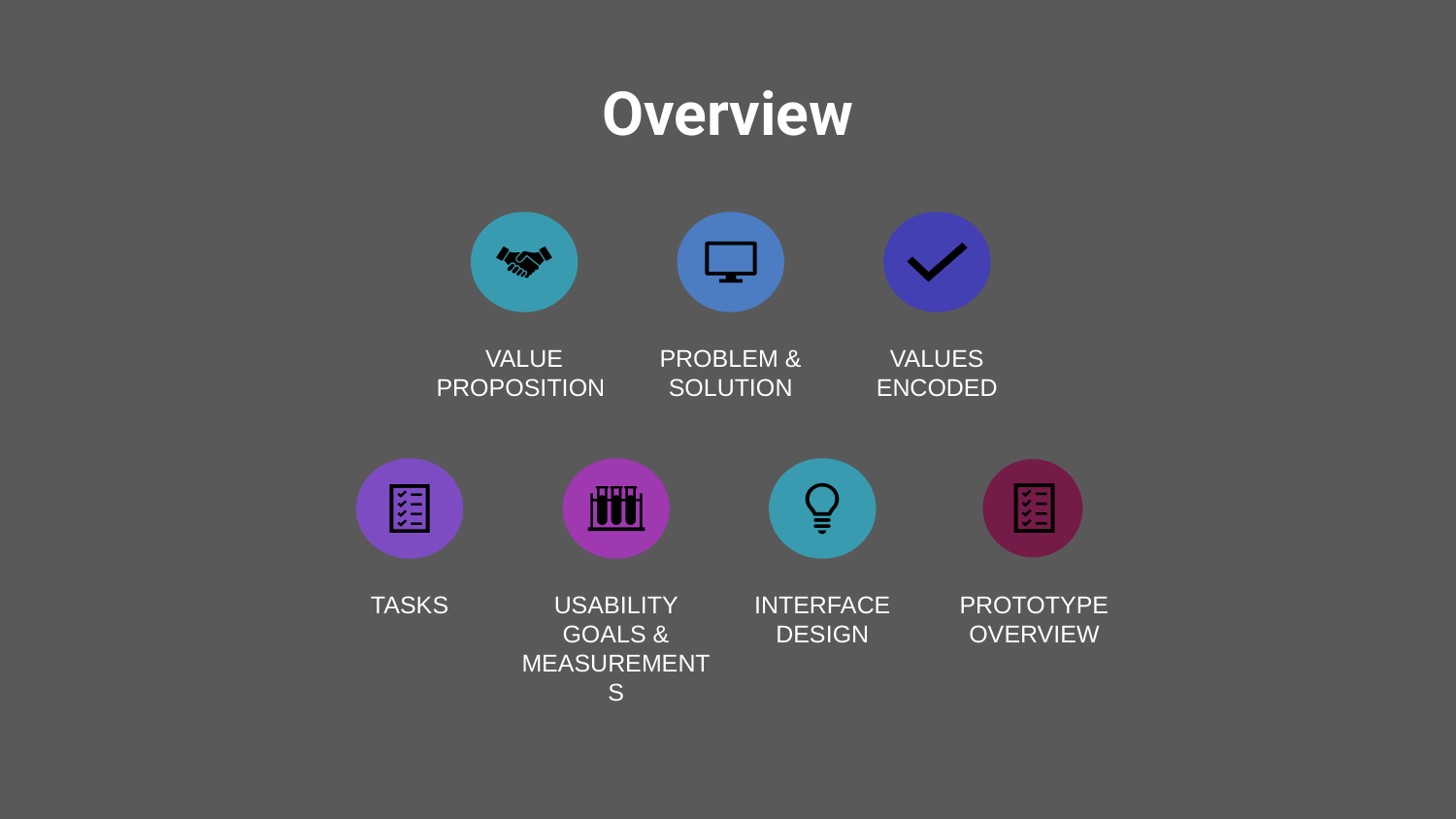

Overview

VALUE PROPOSITION

PROBLEM & SOLUTION

VALUES ENCODED

TASKS
INTERFACE DESIGN
USABILITY GOALS & MEASUREMENTS

PROTOTYPE OVERVIEW